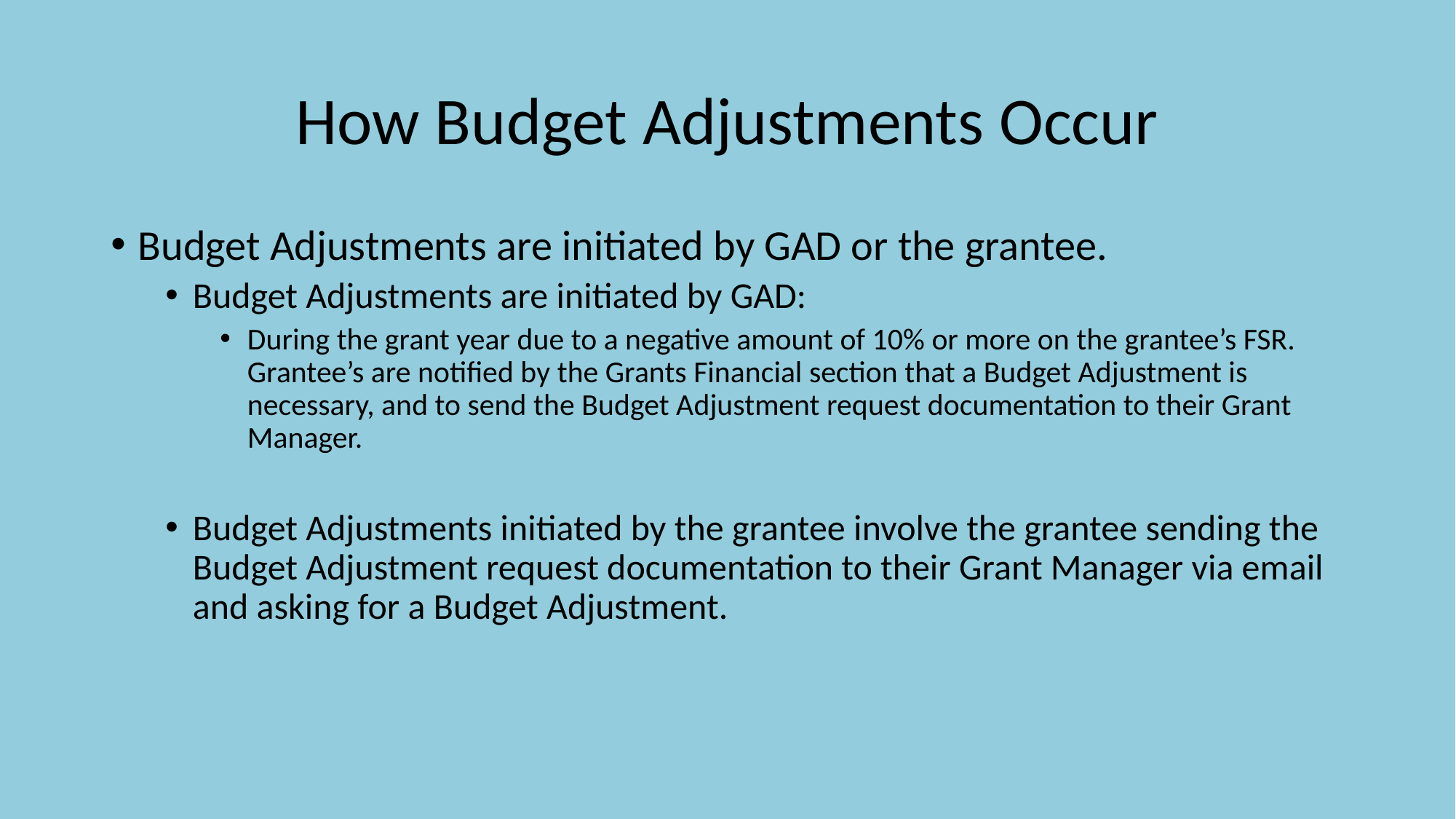

# How Budget Adjustments Occur
Budget Adjustments are initiated by GAD or the grantee.
Budget Adjustments are initiated by GAD:
During the grant year due to a negative amount of 10% or more on the grantee’s FSR. Grantee’s are notified by the Grants Financial section that a Budget Adjustment is necessary, and to send the Budget Adjustment request documentation to their Grant Manager.

Budget Adjustments initiated by the grantee involve the grantee sending the Budget Adjustment request documentation to their Grant Manager via email and asking for a Budget Adjustment.